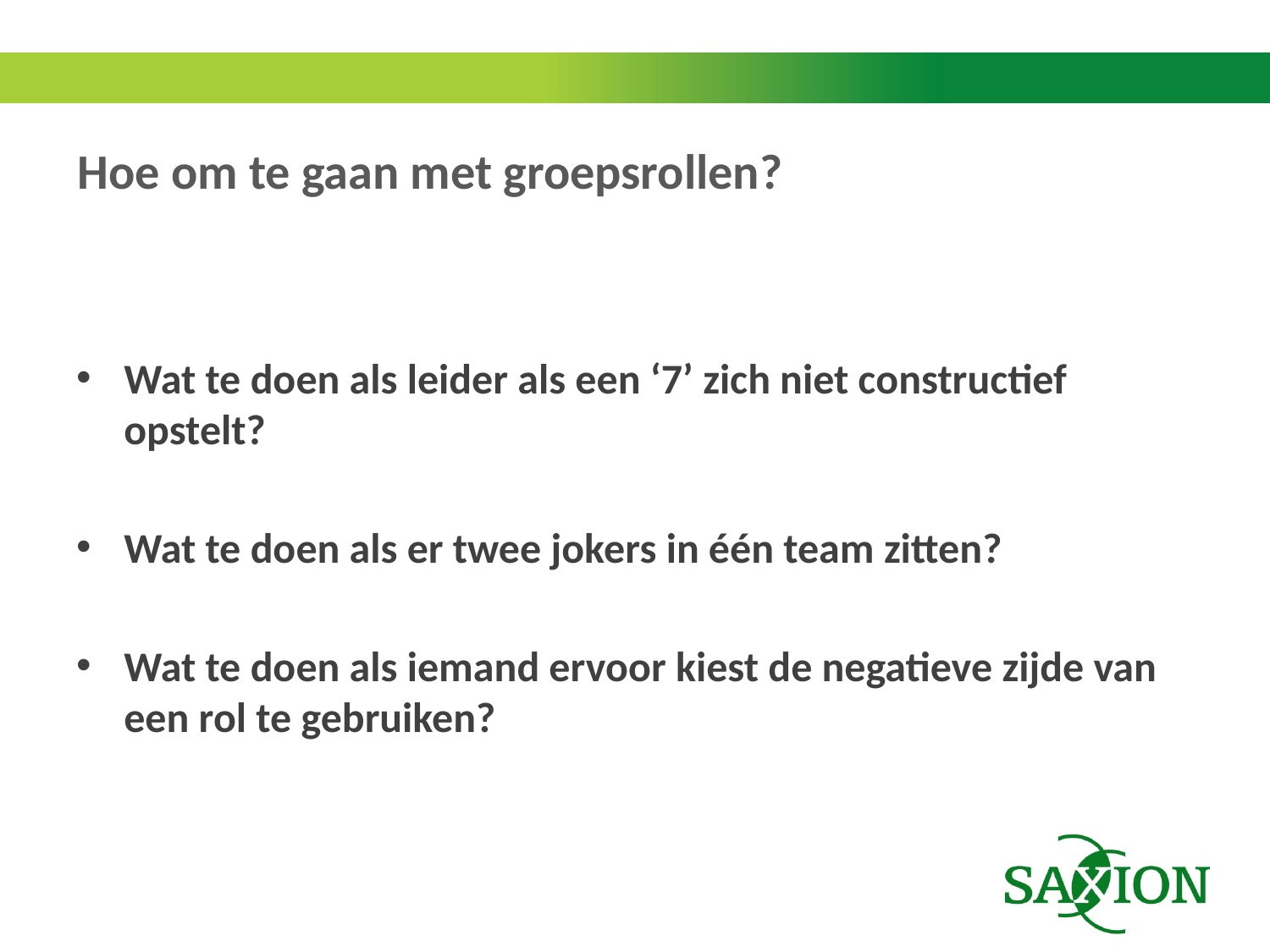

# Hoe om te gaan met groepsrollen?
Wat te doen als leider als een ‘7’ zich niet constructief opstelt?

Wat te doen als er twee jokers in één team zitten?

Wat te doen als iemand ervoor kiest de negatieve zijde van een rol te gebruiken?